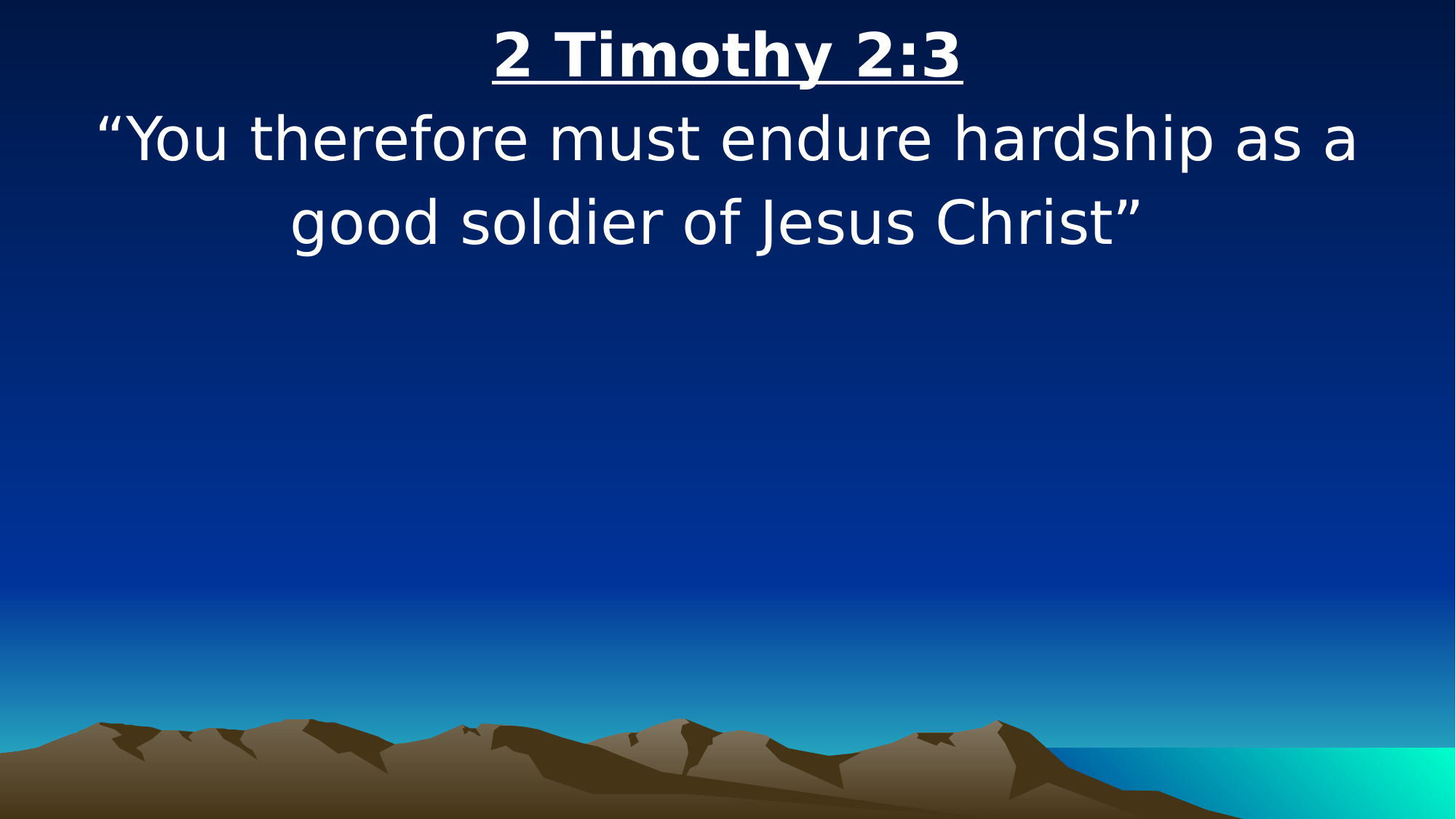

2 Timothy 2:3
“You therefore must endure hardship as a good soldier of Jesus Christ”